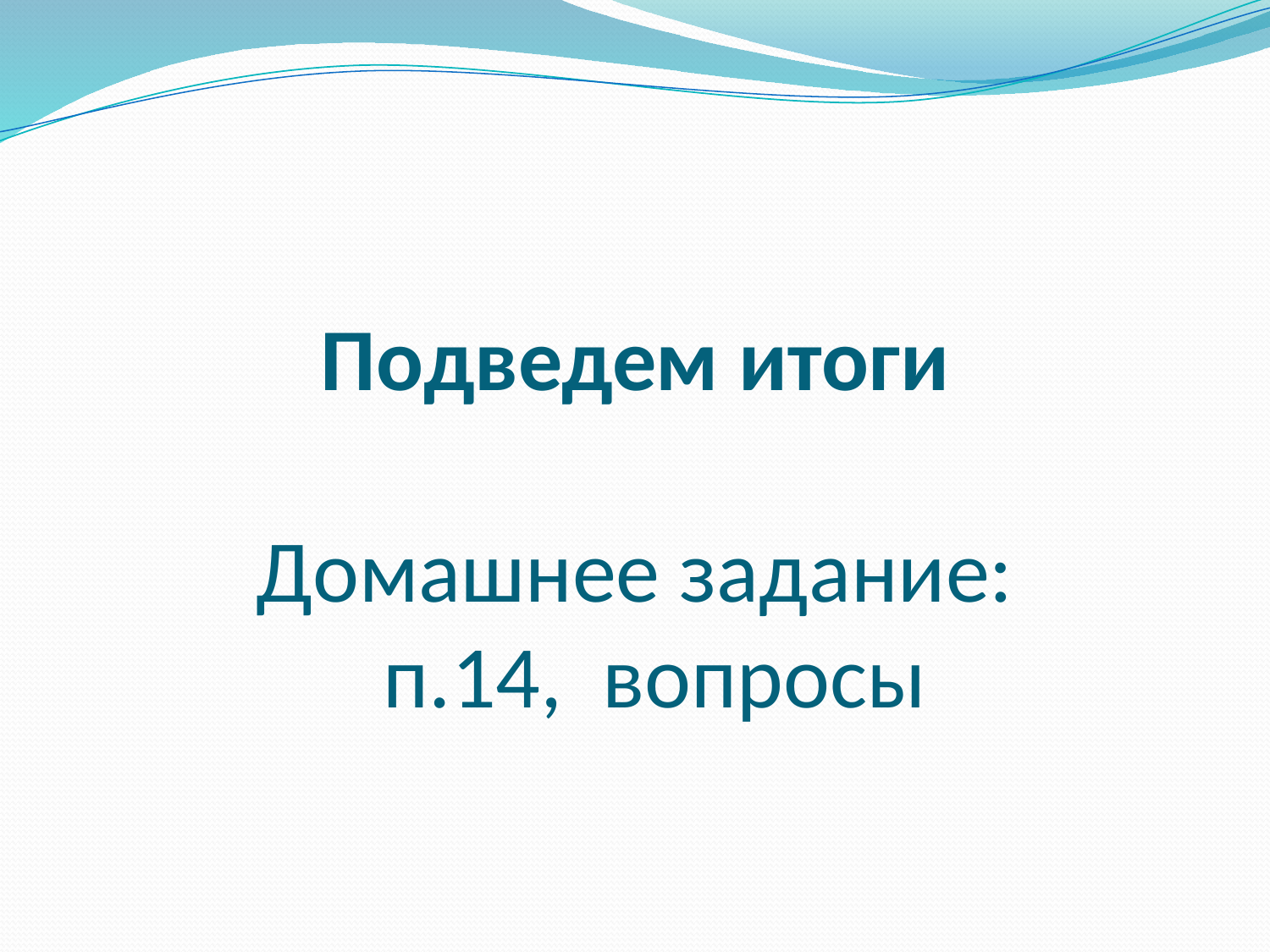

# Подведем итоги Домашнее задание: п.14,  вопросы